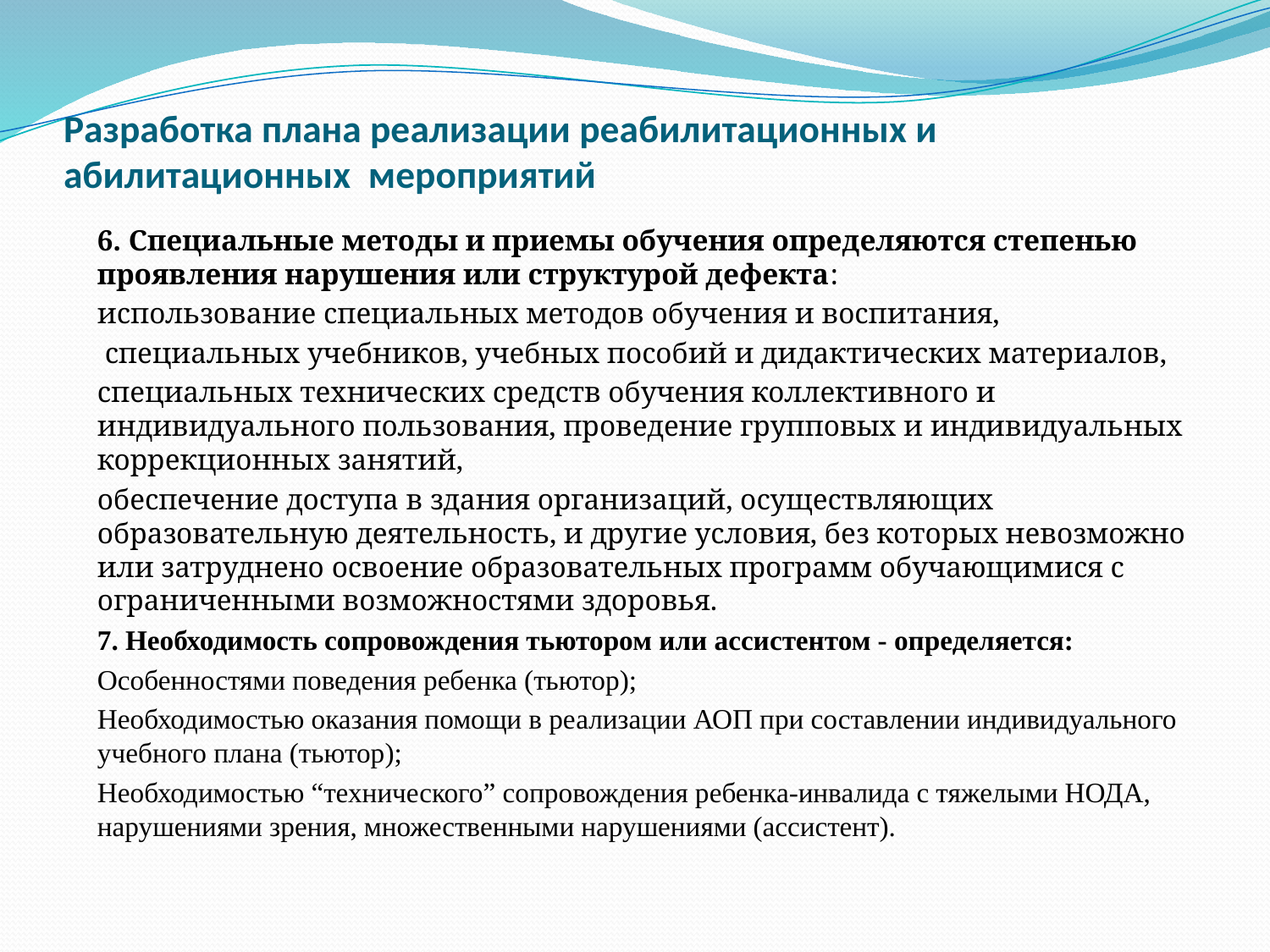

# Разработка плана реализации реабилитационных и абилитационных  мероприятий
6. Специальные методы и приемы обучения определяются степенью проявления нарушения или структурой дефекта:
использование специальных методов обучения и воспитания,
 специальных учебников, учебных пособий и дидактических материалов,
специальных технических средств обучения коллективного и индивидуального пользования, проведение групповых и индивидуальных коррекционных занятий,
обеспечение доступа в здания организаций, осуществляющих образовательную деятельность, и другие условия, без которых невозможно или затруднено освоение образовательных программ обучающимися с ограниченными возможностями здоровья.
7. Необходимость сопровождения тьютором или ассистентом - определяется:
Особенностями поведения ребенка (тьютор);
Необходимостью оказания помощи в реализации АОП при составлении индивидуального учебного плана (тьютор);
Необходимостью “технического” сопровождения ребенка-инвалида с тяжелыми НОДА, нарушениями зрения, множественными нарушениями (ассистент).